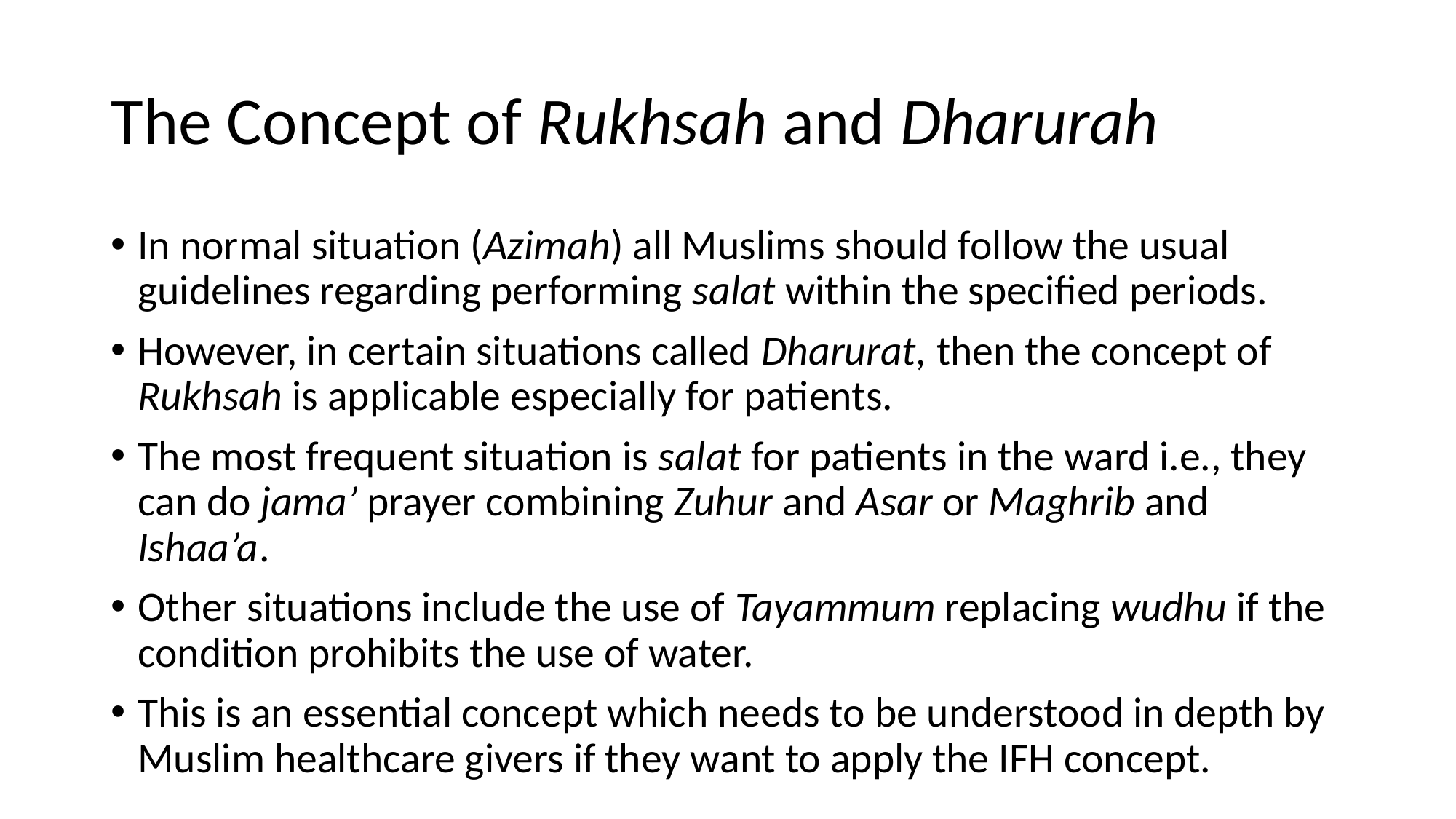

# The Concept of Rukhsah and Dharurah
In normal situation (Azimah) all Muslims should follow the usual guidelines regarding performing salat within the specified periods.
However, in certain situations called Dharurat, then the concept of Rukhsah is applicable especially for patients.
The most frequent situation is salat for patients in the ward i.e., they can do jama’ prayer combining Zuhur and Asar or Maghrib and Ishaa’a.
Other situations include the use of Tayammum replacing wudhu if the condition prohibits the use of water.
This is an essential concept which needs to be understood in depth by Muslim healthcare givers if they want to apply the IFH concept.